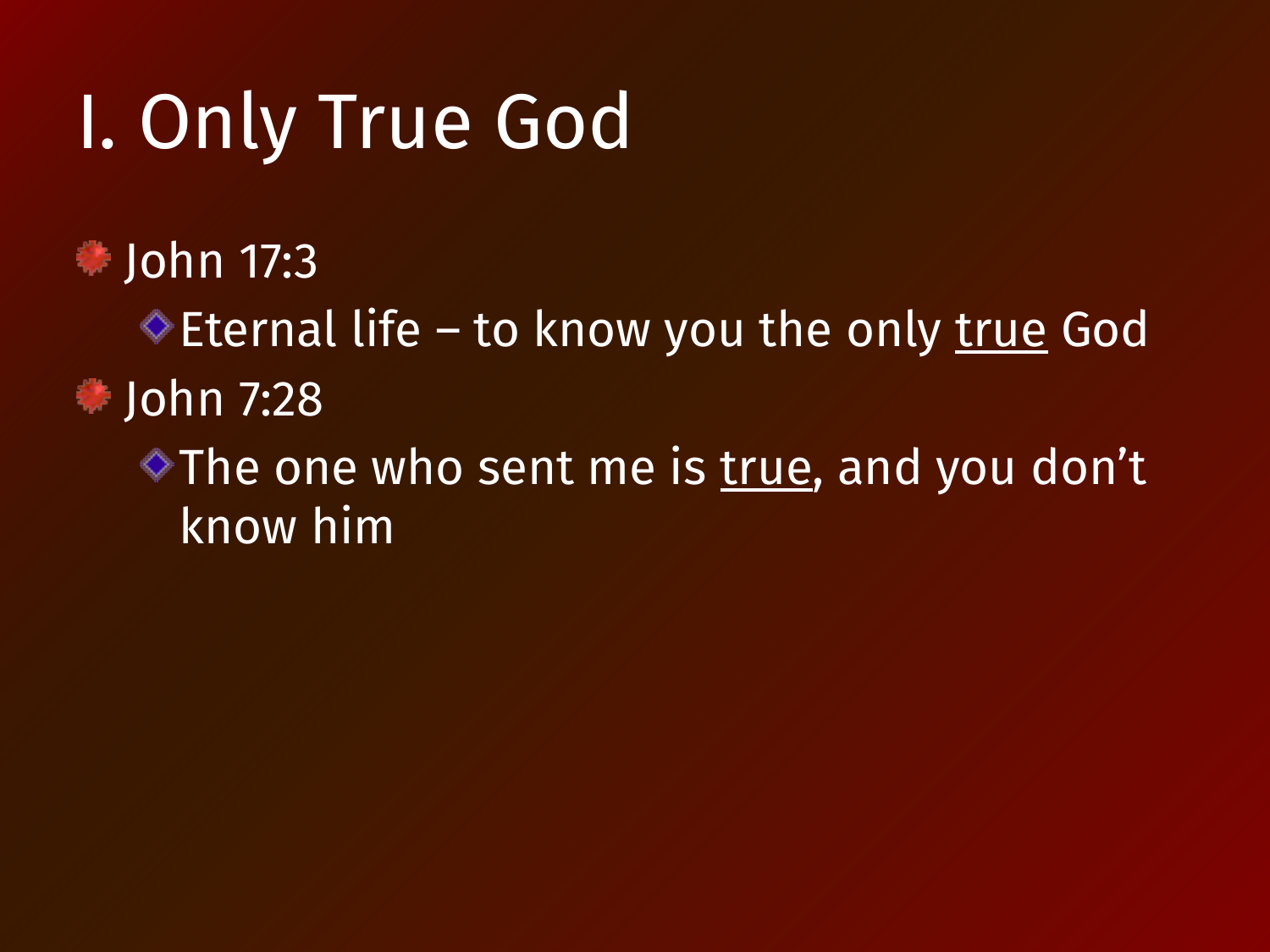

# I. Only True God
John 17:3
Eternal life – to know you the only true God
John 7:28
The one who sent me is true, and you don’t know him